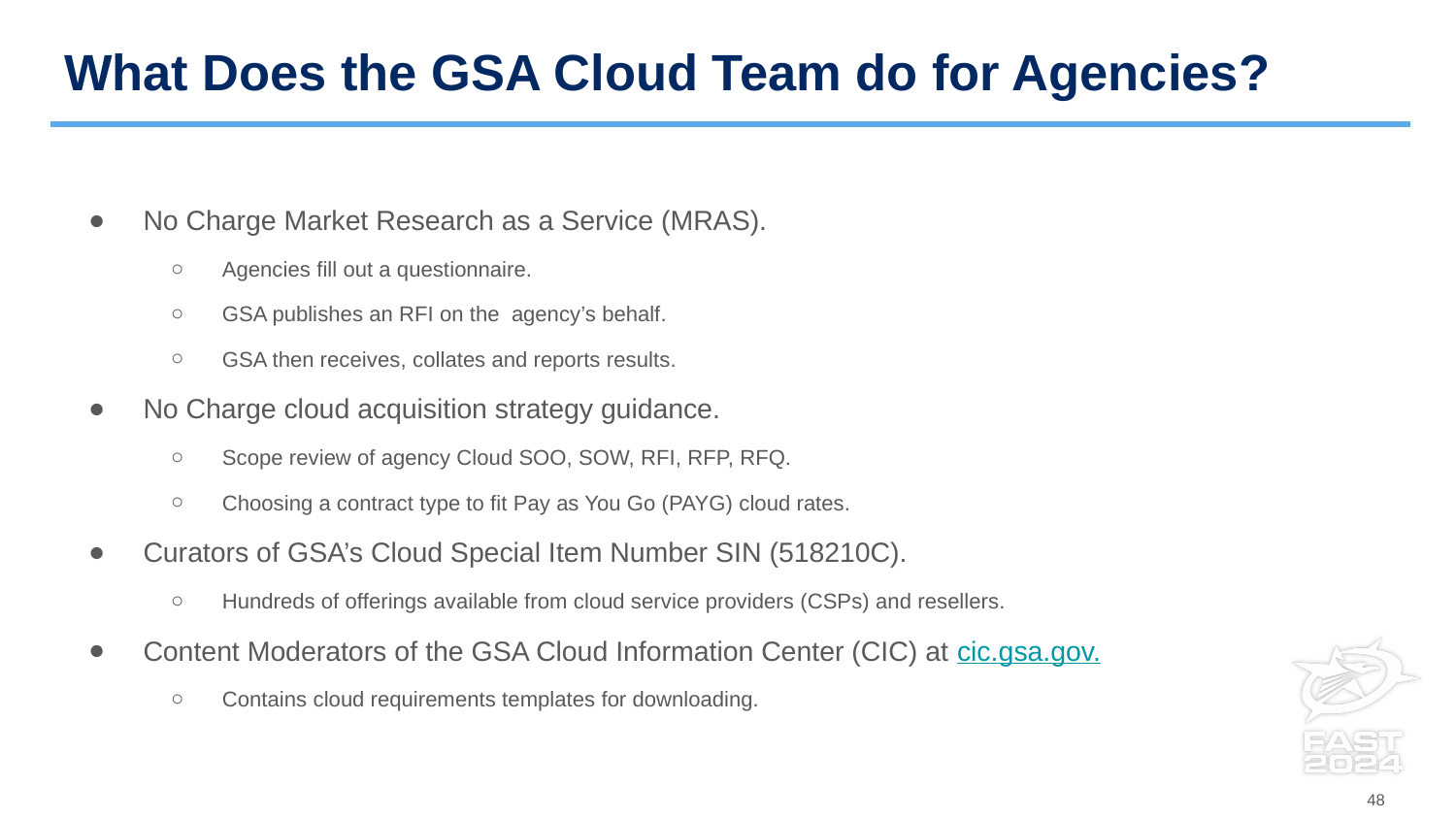

# What Does the GSA Cloud Team do for Agencies?
No Charge Market Research as a Service (MRAS).
Agencies fill out a questionnaire.
GSA publishes an RFI on the  agency’s behalf.
GSA then receives, collates and reports results.
No Charge cloud acquisition strategy guidance.
Scope review of agency Cloud SOO, SOW, RFI, RFP, RFQ.
Choosing a contract type to fit Pay as You Go (PAYG) cloud rates.
Curators of GSA’s Cloud Special Item Number SIN (518210C).
Hundreds of offerings available from cloud service providers (CSPs) and resellers.
Content Moderators of the GSA Cloud Information Center (CIC) at cic.gsa.gov.
Contains cloud requirements templates for downloading.
48